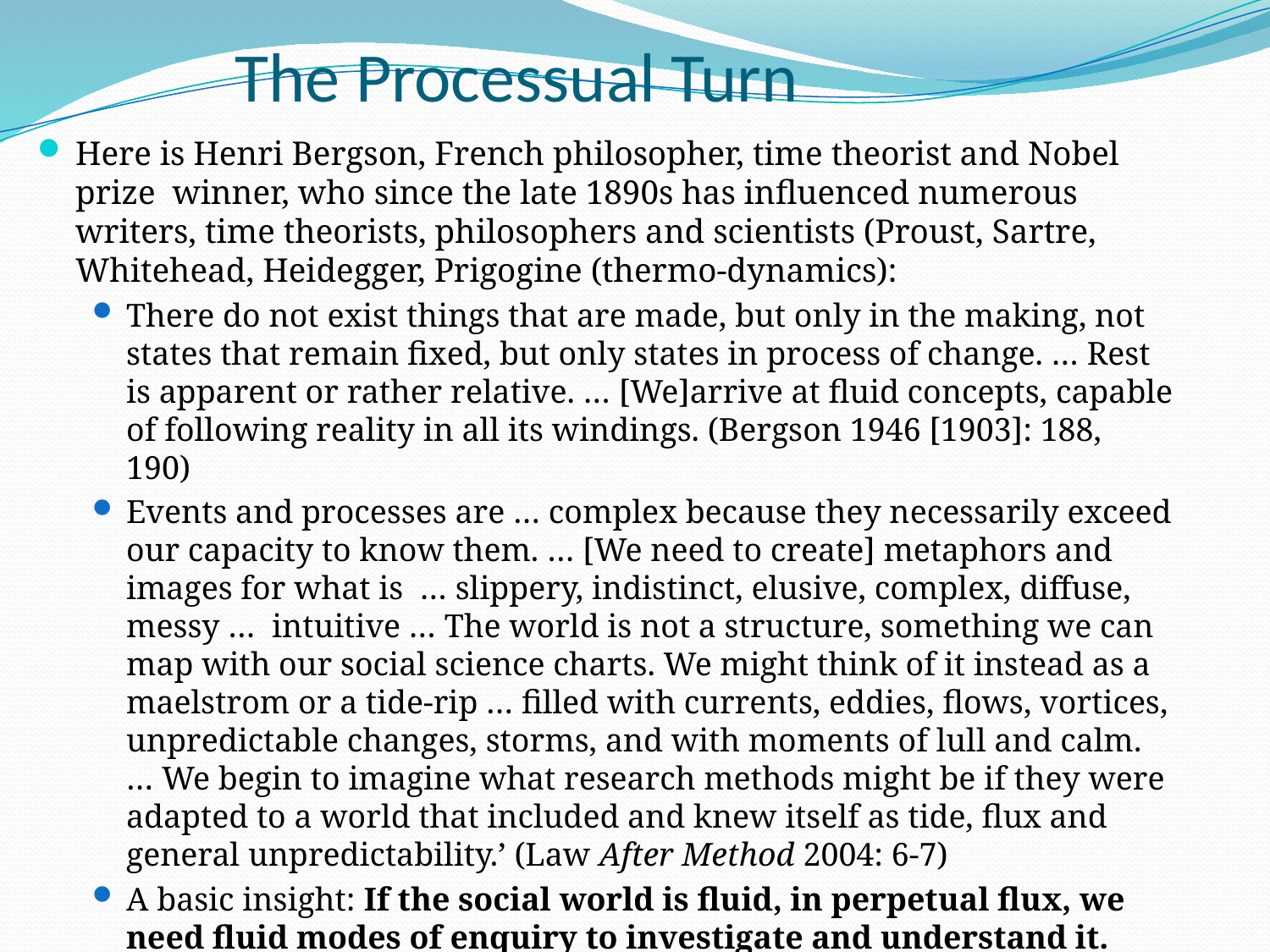

# The Processual Turn
Here is Henri Bergson, French philosopher, time theorist and Nobel prize  winner, who since the late 1890s has influenced numerous writers, time theorists, philosophers and scientists (Proust, Sartre, Whitehead, Heidegger, Prigogine (thermo-dynamics):
There do not exist things that are made, but only in the making, not states that remain fixed, but only states in process of change. … Rest is apparent or rather relative. … [We]arrive at fluid concepts, capable of following reality in all its windings. (Bergson 1946 [1903]: 188, 190)
Events and processes are … complex because they necessarily exceed our capacity to know them. … [We need to create] metaphors and images for what is  … slippery, indistinct, elusive, complex, diffuse, messy …  intuitive … The world is not a structure, something we can map with our social science charts. We might think of it instead as a maelstrom or a tide-rip … filled with currents, eddies, flows, vortices, unpredictable changes, storms, and with moments of lull and calm. … We begin to imagine what research methods might be if they were adapted to a world that included and knew itself as tide, flux and general unpredictability.’ (Law After Method 2004: 6-7)
A basic insight: If the social world is fluid, in perpetual flux, we need fluid modes of enquiry to investigate and understand it.